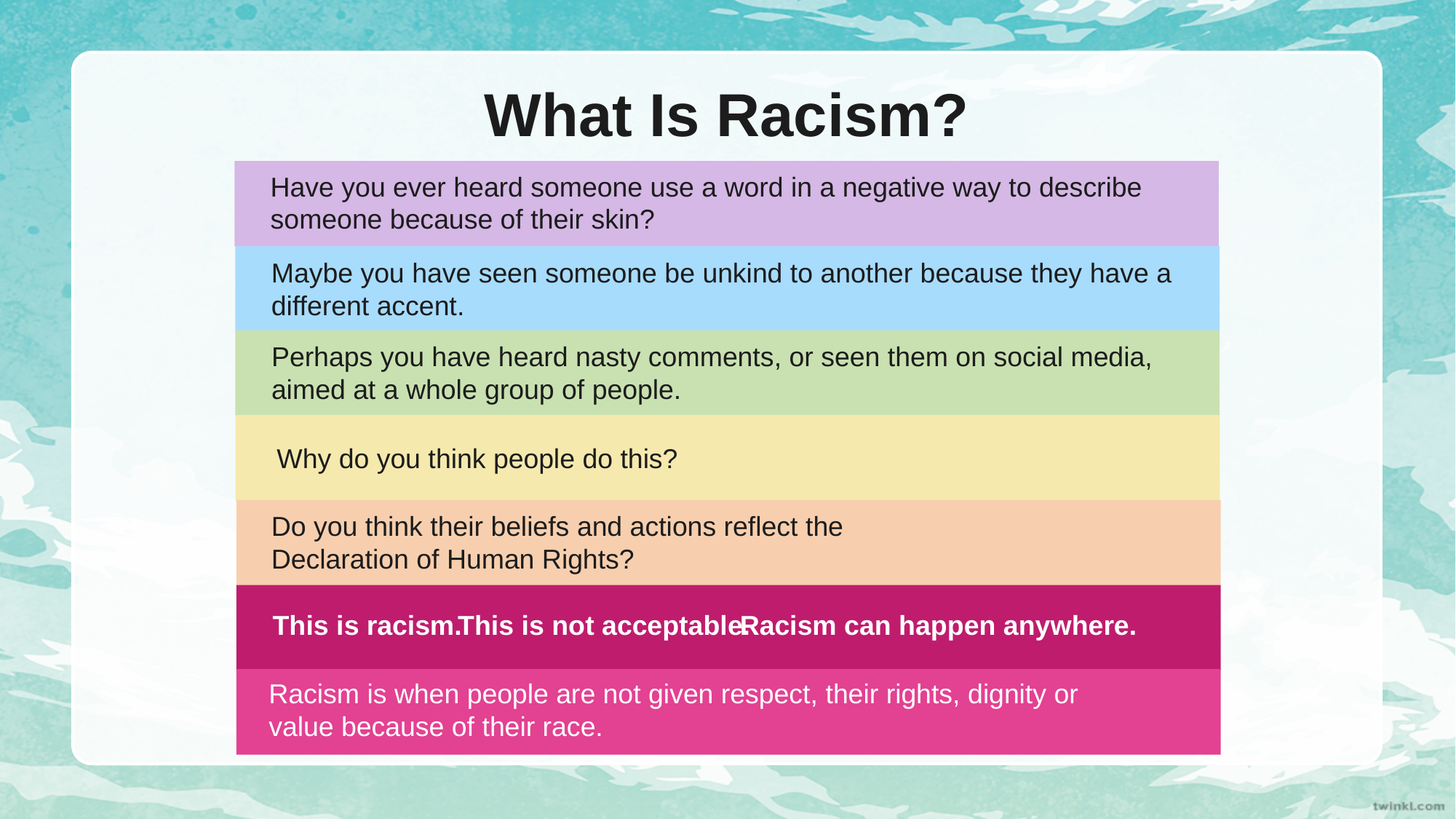

# What Is Racism?

Have you ever heard someone use a word in a negative way to describe someone because of their skin?

Maybe you have seen someone be unkind to another because they have a different accent.

Perhaps you have heard nasty comments, or seen them on social media, aimed at a whole group of people.

Why do you think people do this?

Do you think their beliefs and actions reflect the Declaration of Human Rights?

This is racism.
Racism can happen anywhere.
This is not acceptable.

Racism is when people are not given respect, their rights, dignity or value because of their race.